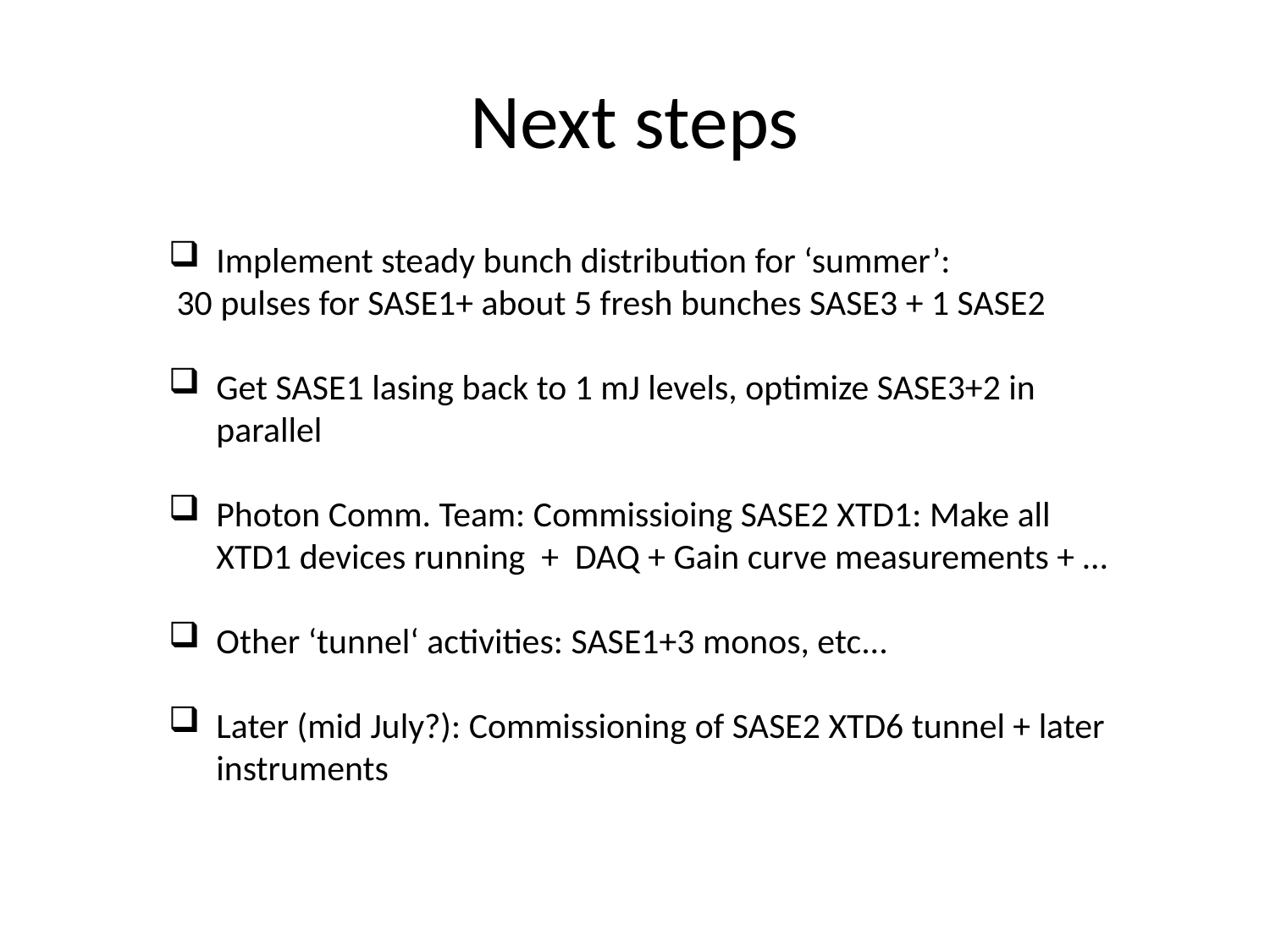

# Next steps
Implement steady bunch distribution for ‘summer’:
 30 pulses for SASE1+ about 5 fresh bunches SASE3 + 1 SASE2

Get SASE1 lasing back to 1 mJ levels, optimize SASE3+2 in parallel

Photon Comm. Team: Commissioing SASE2 XTD1: Make all XTD1 devices running  +  DAQ + Gain curve measurements + …

Other ‘tunnel‘ activities: SASE1+3 monos, etc...

Later (mid July?): Commissioning of SASE2 XTD6 tunnel + later instruments